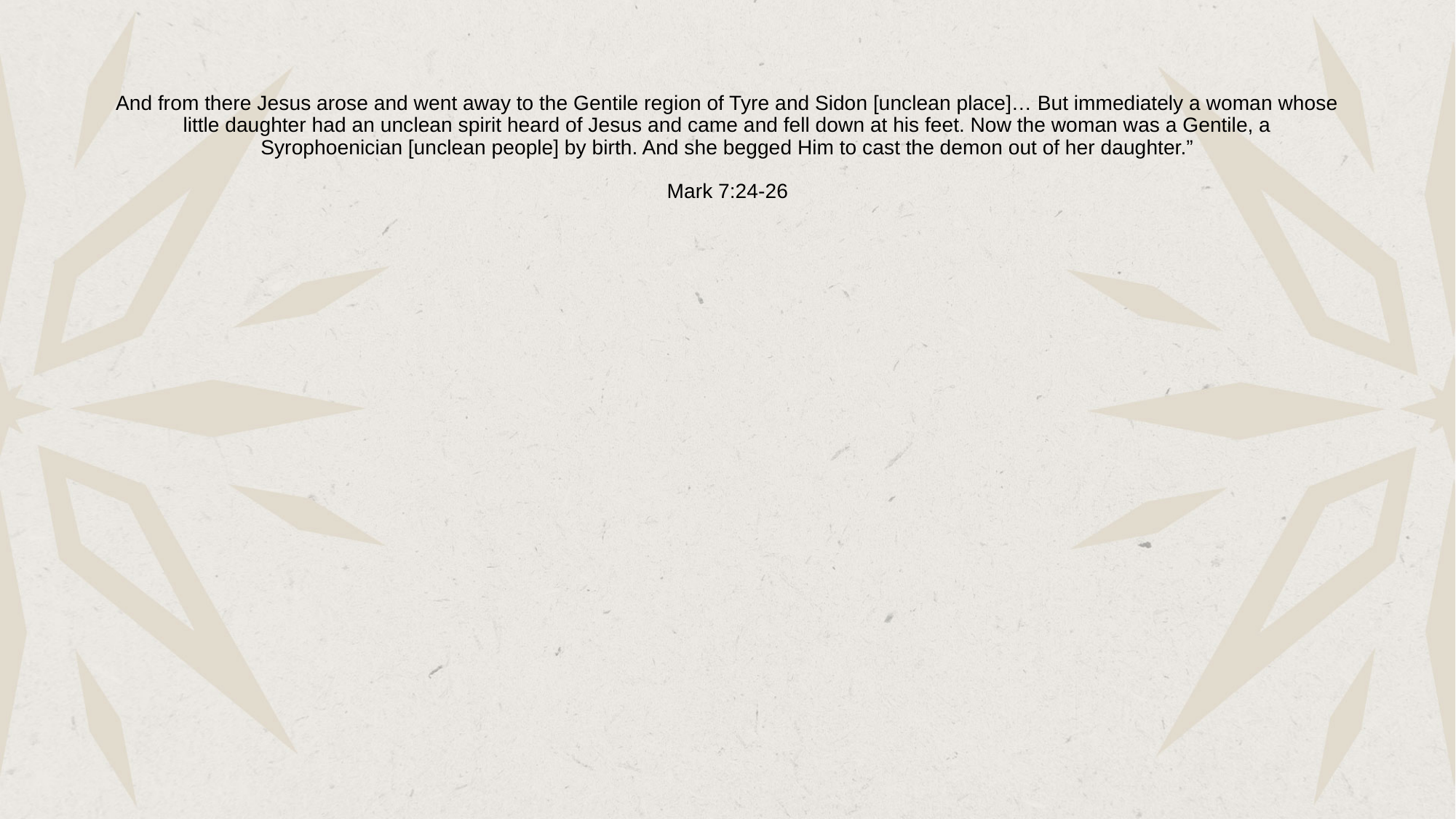

# And from there Jesus arose and went away to the Gentile region of Tyre and Sidon [unclean place]… But immediately a woman whose little daughter had an unclean spirit heard of Jesus and came and fell down at his feet. Now the woman was a Gentile, a Syrophoenician [unclean people] by birth. And she begged Him to cast the demon out of her daughter.” Mark 7:24-26